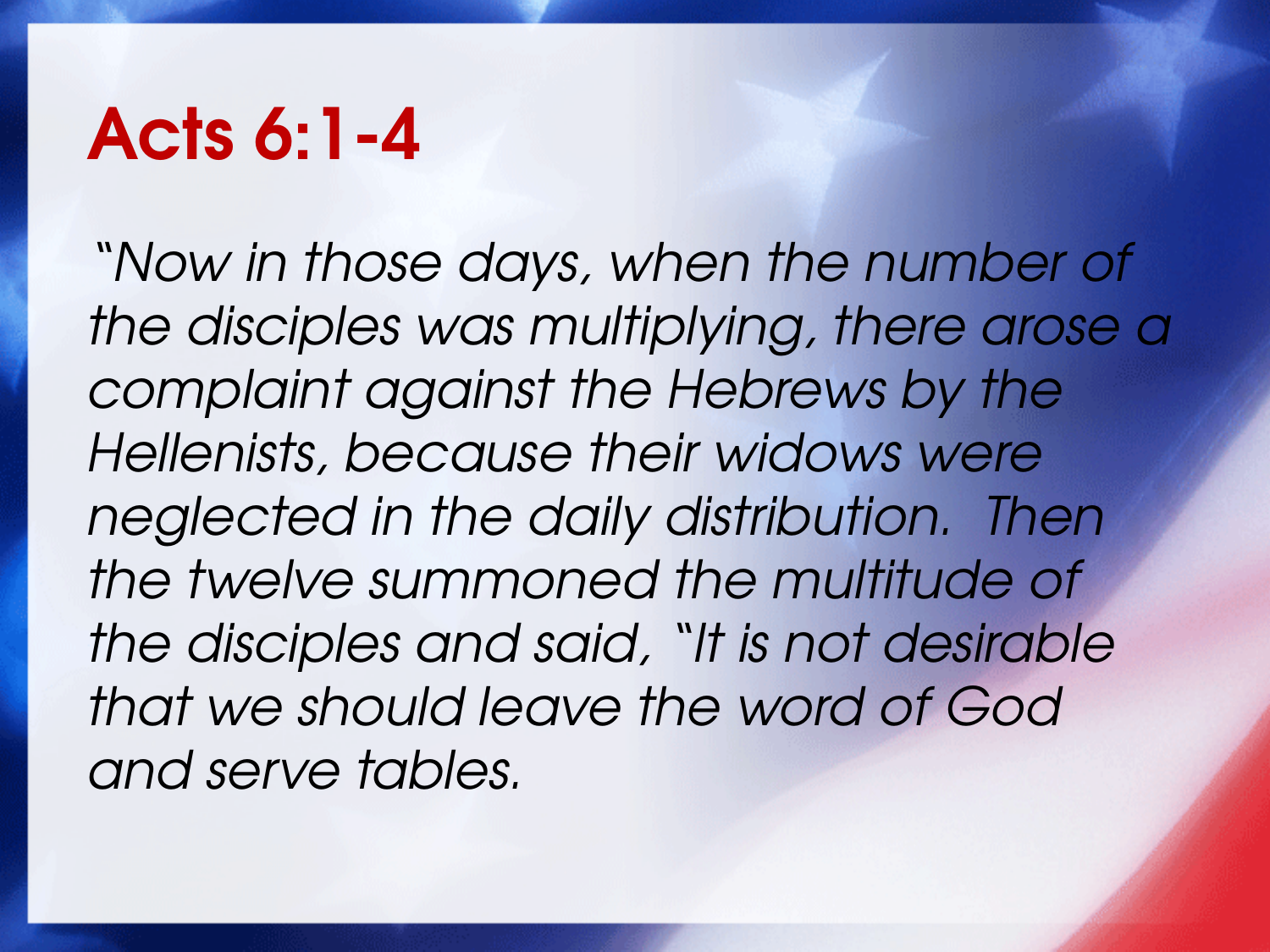

# Acts 6:1-4
“Now in those days, when the number of the disciples was multiplying, there arose a complaint against the Hebrews by the Hellenists, because their widows were neglected in the daily distribution.  Then the twelve summoned the multitude of the disciples and said, “It is not desirable that we should leave the word of God and serve tables.